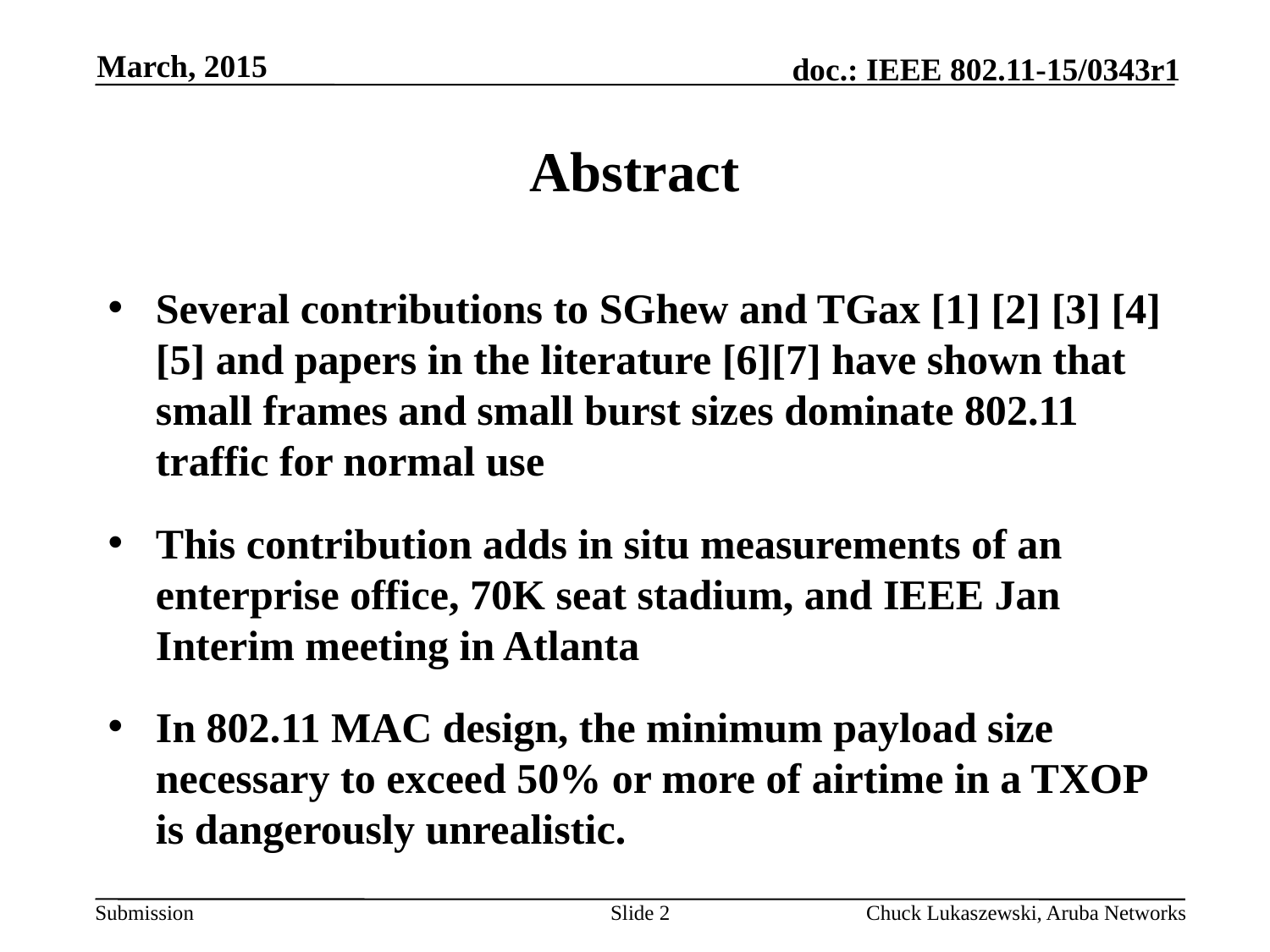

March, 2015
# Abstract
Several contributions to SGhew and TGax [1] [2] [3] [4] [5] and papers in the literature [6][7] have shown that small frames and small burst sizes dominate 802.11 traffic for normal use
This contribution adds in situ measurements of an enterprise office, 70K seat stadium, and IEEE Jan Interim meeting in Atlanta
In 802.11 MAC design, the minimum payload size necessary to exceed 50% or more of airtime in a TXOP is dangerously unrealistic.
Slide 2
Chuck Lukaszewski, Aruba Networks